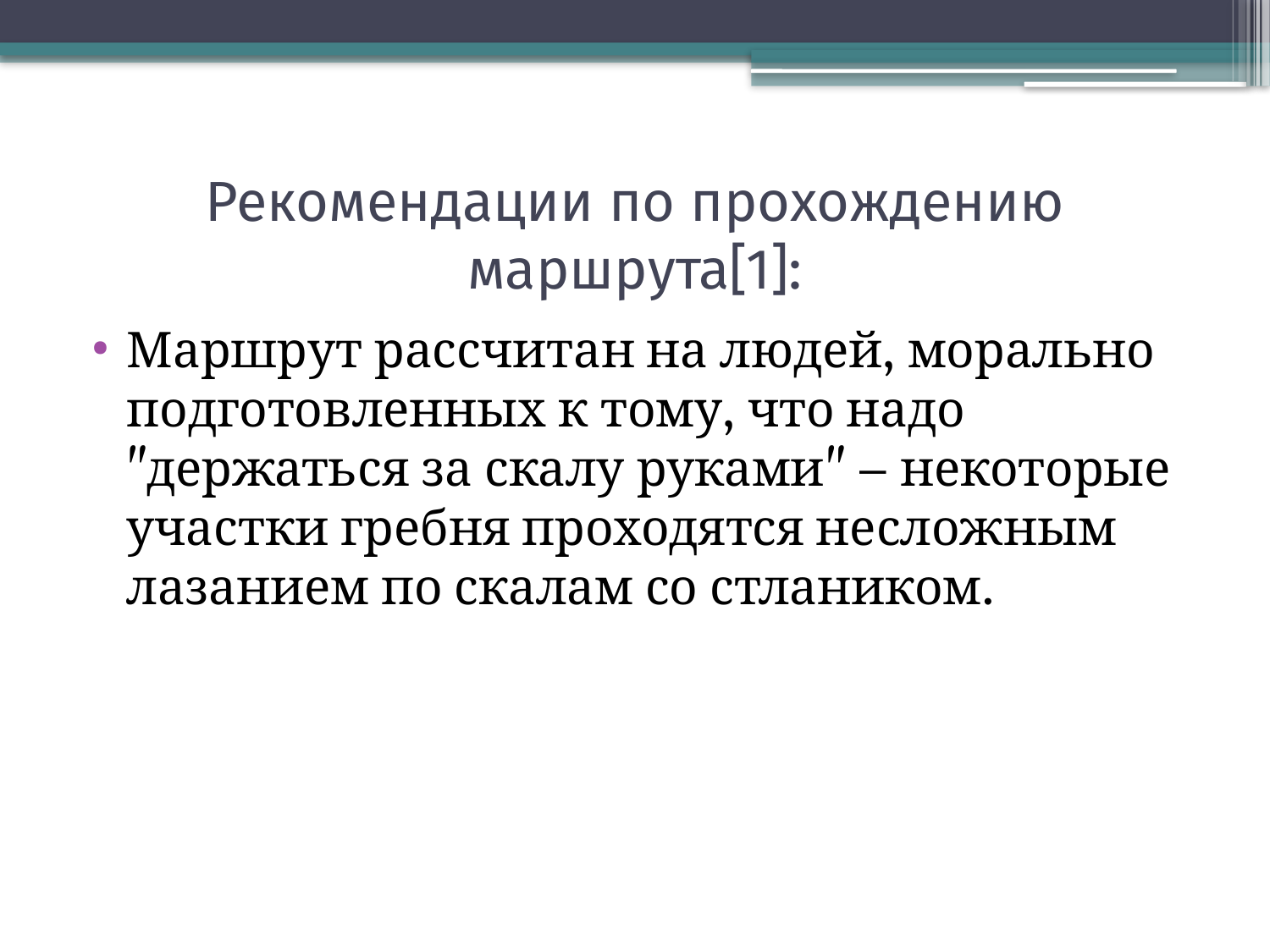

# Рекомендации по прохождению маршрута[1]:
Маршрут рассчитан на людей, морально подготовленных к тому, что надо "держаться за скалу руками" – некоторые участки гребня проходятся несложным лазанием по скалам со стлаником.